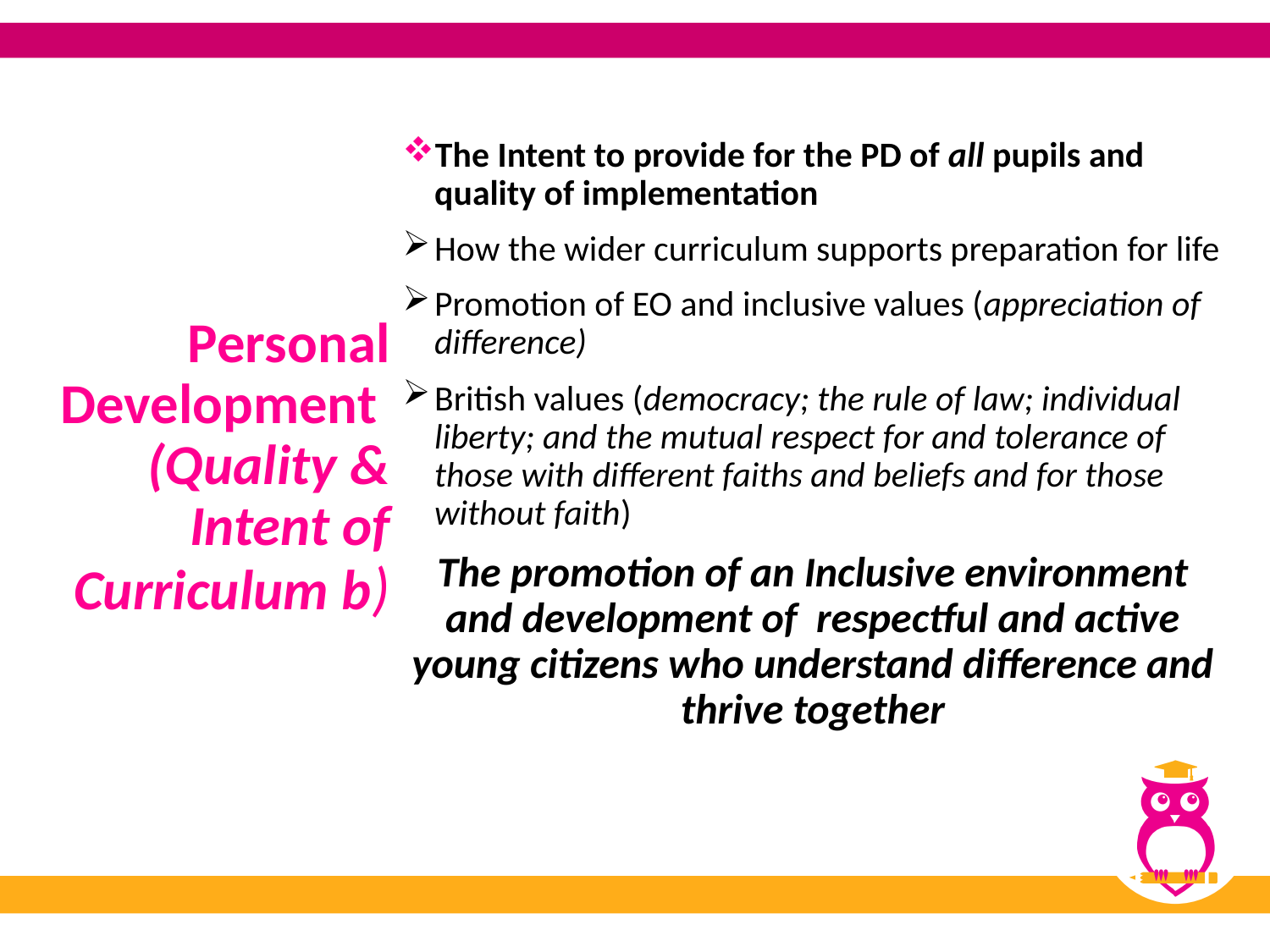

The Intent to provide for the PD of all pupils and quality of implementation
How the wider curriculum supports preparation for life
Promotion of EO and inclusive values (appreciation of difference)
British values (democracy; the rule of law; individual liberty; and the mutual respect for and tolerance of those with different faiths and beliefs and for those without faith)
The promotion of an Inclusive environment and development of  respectful and active young citizens who understand difference and thrive together
# Personal Development  (Quality & Intent of Curriculum b)